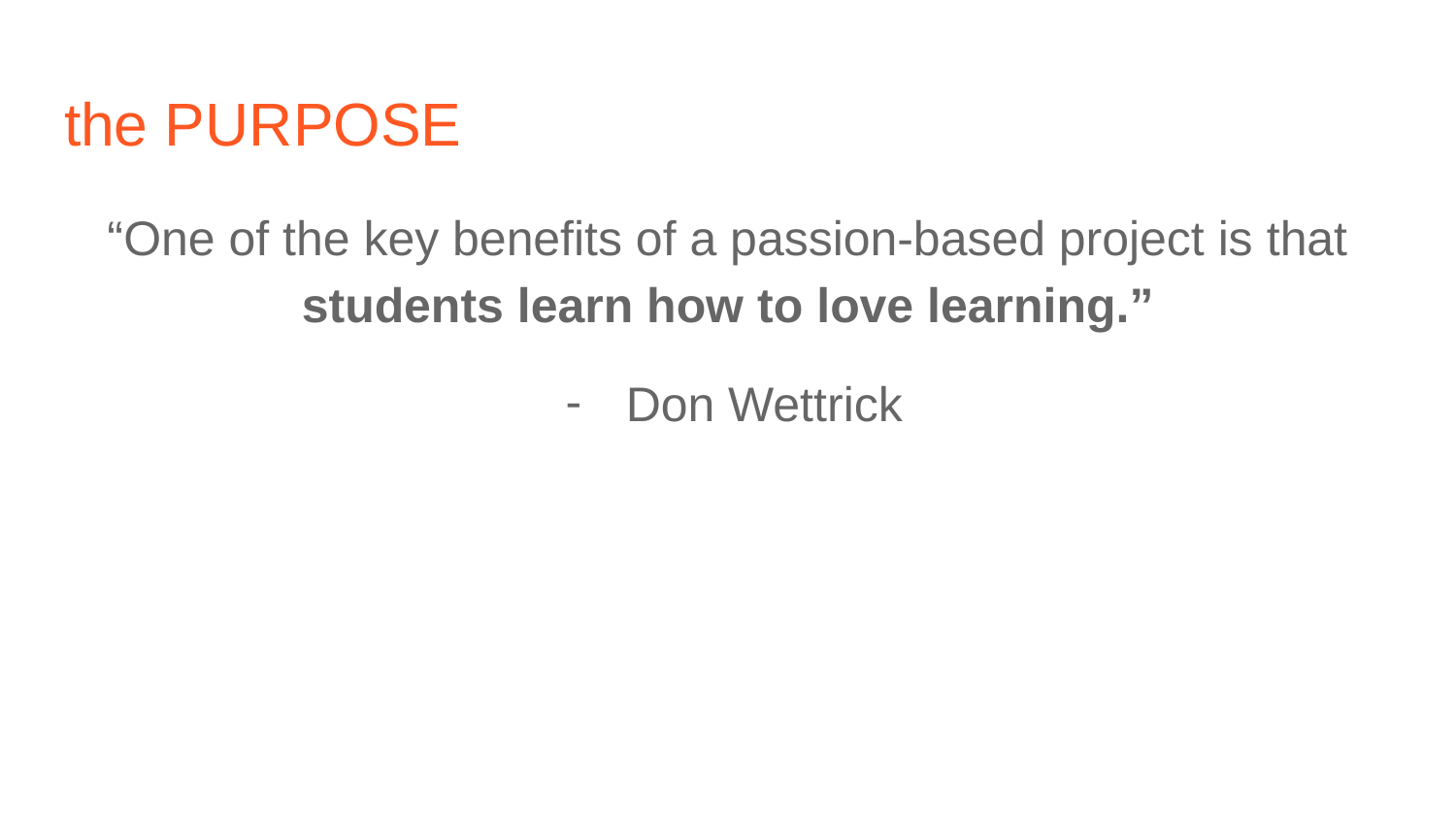

# the PURPOSE
“One of the key benefits of a passion-based project is that students learn how to love learning.”
Don Wettrick